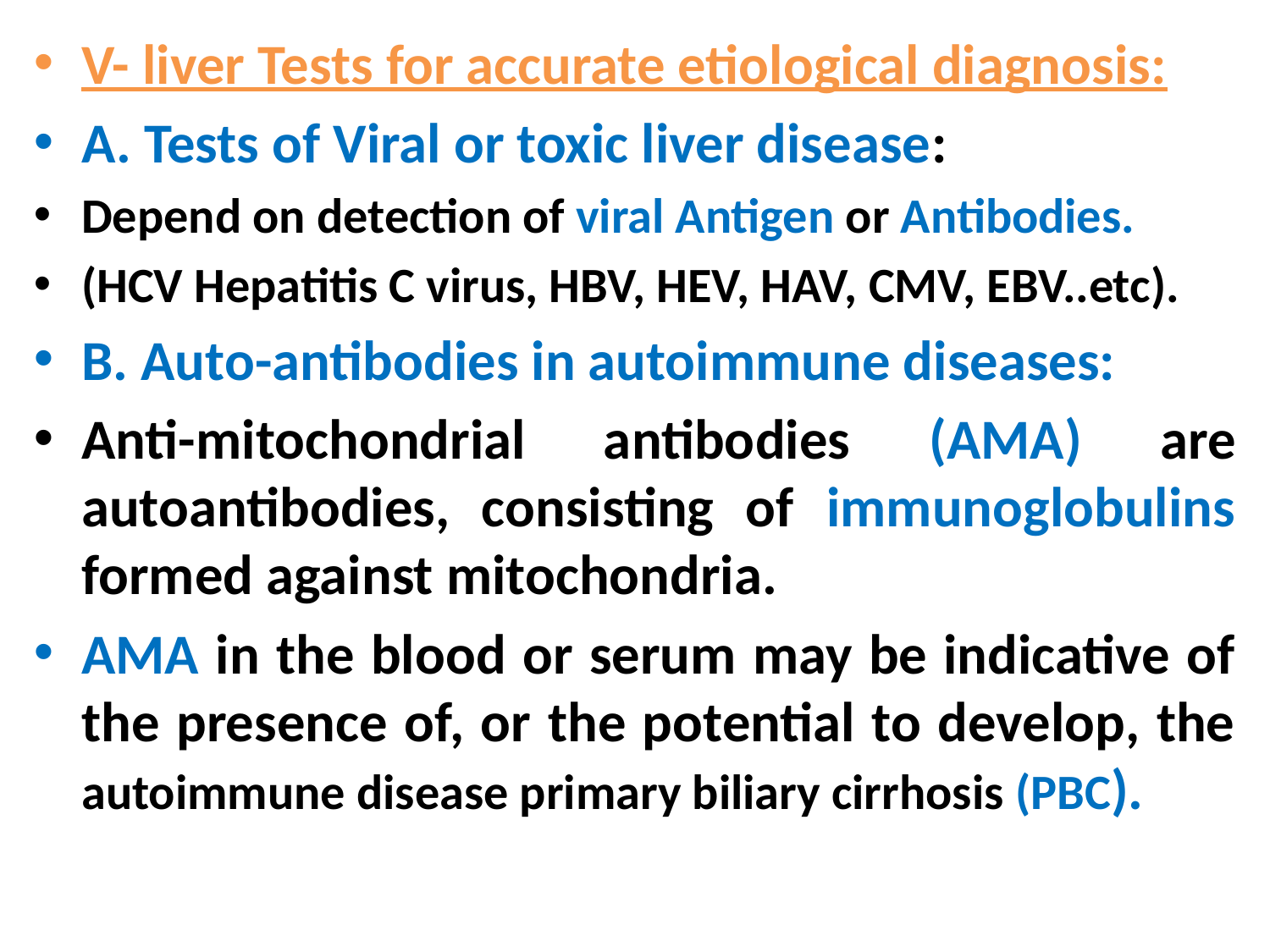

V- liver Tests for accurate etiological diagnosis:
A. Tests of Viral or toxic liver disease:
Depend on detection of viral Antigen or Antibodies.
(HCV Hepatitis C virus, HBV, HEV, HAV, CMV, EBV..etc).
B. Auto-antibodies in autoimmune diseases:
Anti-mitochondrial antibodies (AMA) are autoantibodies, consisting of immunoglobulins formed against mitochondria.
AMA in the blood or serum may be indicative of the presence of, or the potential to develop, the autoimmune disease primary biliary cirrhosis (PBC).
#